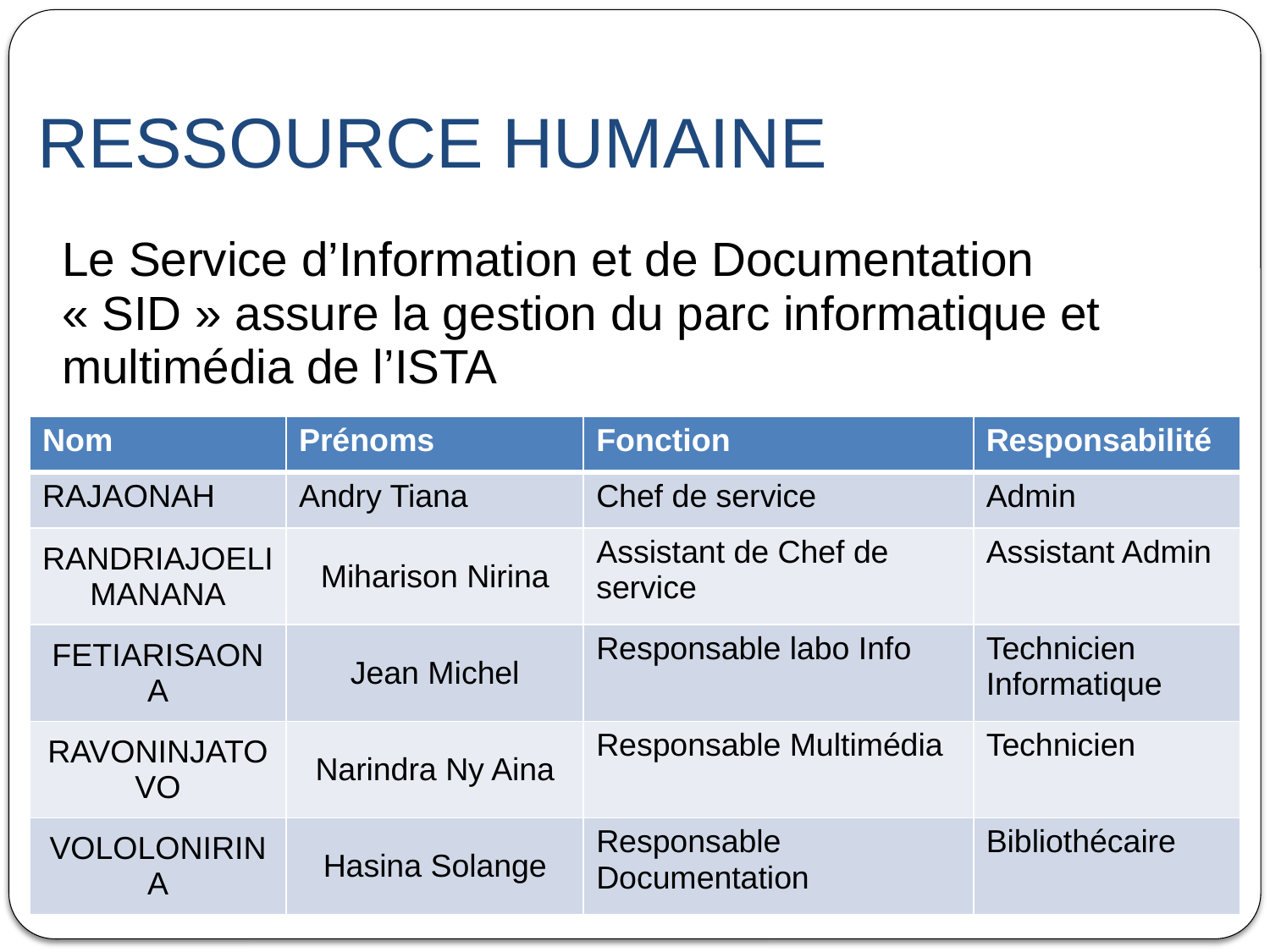

# RESSOURCE HUMAINE
Le Service d’Information et de Documentation « SID » assure la gestion du parc informatique et multimédia de l’ISTA
| Nom | Prénoms | Fonction | Responsabilité |
| --- | --- | --- | --- |
| RAJAONAH | Andry Tiana | Chef de service | Admin |
| RANDRIAJOELI MANANA | Miharison Nirina | Assistant de Chef de service | Assistant Admin |
| FETIARISAONA | Jean Michel | Responsable labo Info | Technicien Informatique |
| RAVONINJATOVO | Narindra Ny Aina | Responsable Multimédia | Technicien |
| VOLOLONIRINA | Hasina Solange | Responsable Documentation | Bibliothécaire |